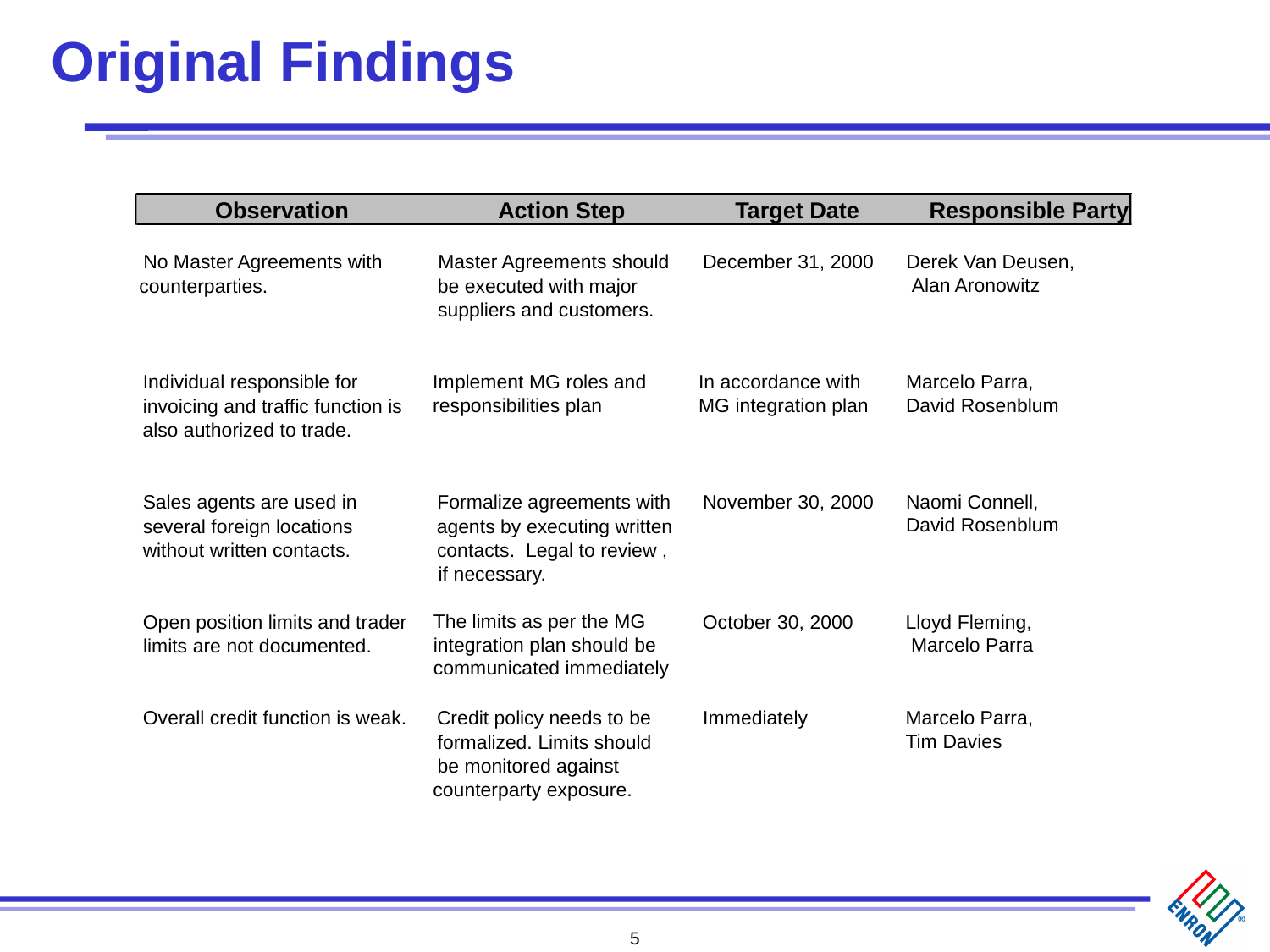

# Original Findings

Observation
Action Step
Target Date
Responsible Party

No Master Agreements with
Master Agreements should
December 31, 2000
Derek Van Deusen,
 Alan Aronowitz
counterparties.
be executed with major
suppliers and customers.
Individual responsible for
Implement MG roles and
responsibilities plan
In accordance with
MG integration plan
Marcelo Parra,
David Rosenblum
invoicing and traffic function is
also authorized to trade.
Sales agents are used in
Formalize agreements with
November 30, 2000
Naomi Connell,
David Rosenblum
several foreign locations
agents by executing written
without written contacts.
contacts.  Legal to review ,
if necessary.
The limits as per the MG
integration plan should be
communicated immediately
Open position limits and trader
October 30, 2000
Lloyd Fleming,
 Marcelo Parra
limits are not documented.
Overall credit function is weak.
Credit policy needs to be
Immediately
Marcelo Parra,
Tim Davies
formalized. Limits should
be monitored against
counterparty exposure.
5